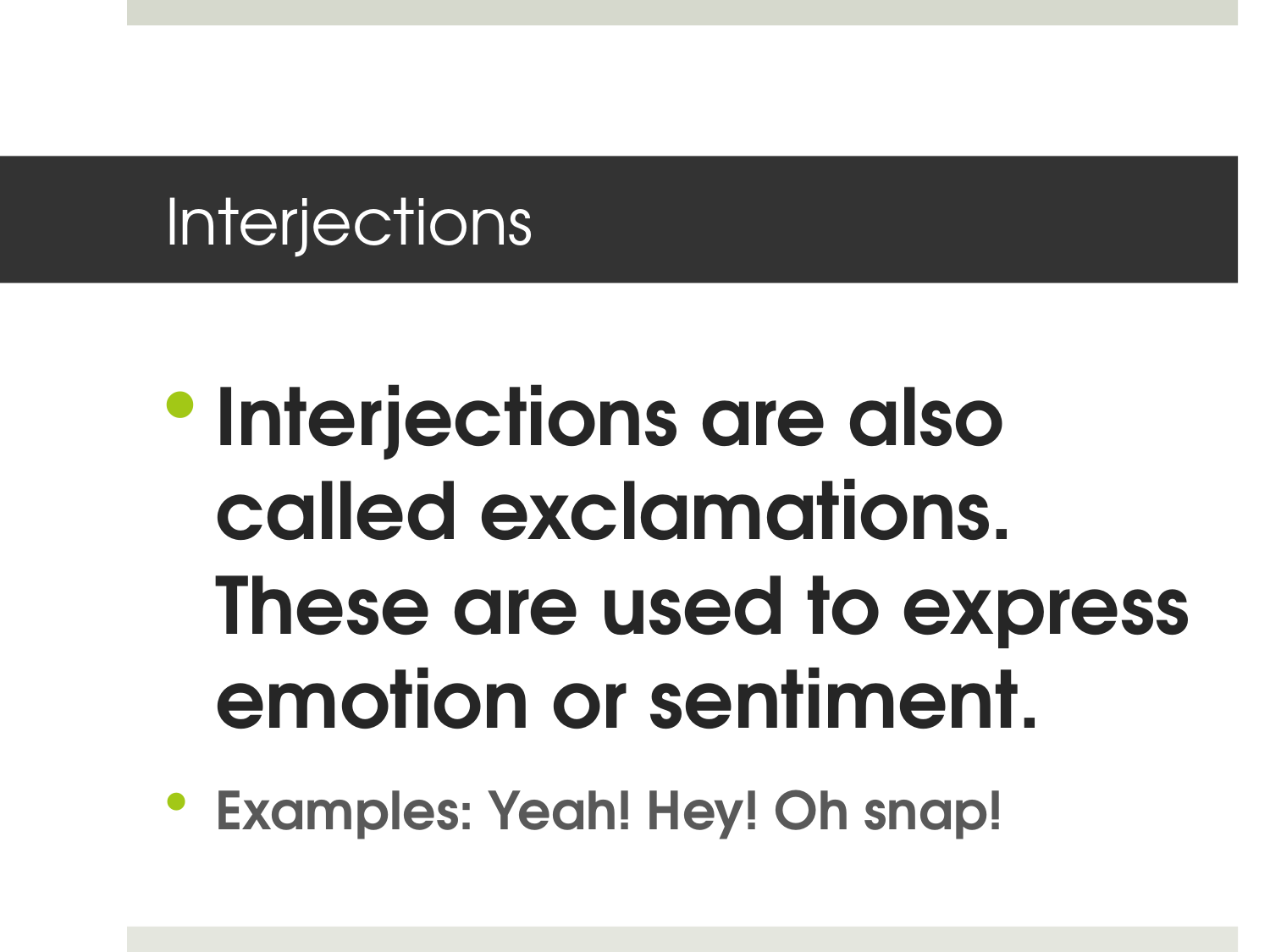

# Interjections
Interjections are also called exclamations. These are used to express emotion or sentiment.
Examples: Yeah! Hey! Oh snap!